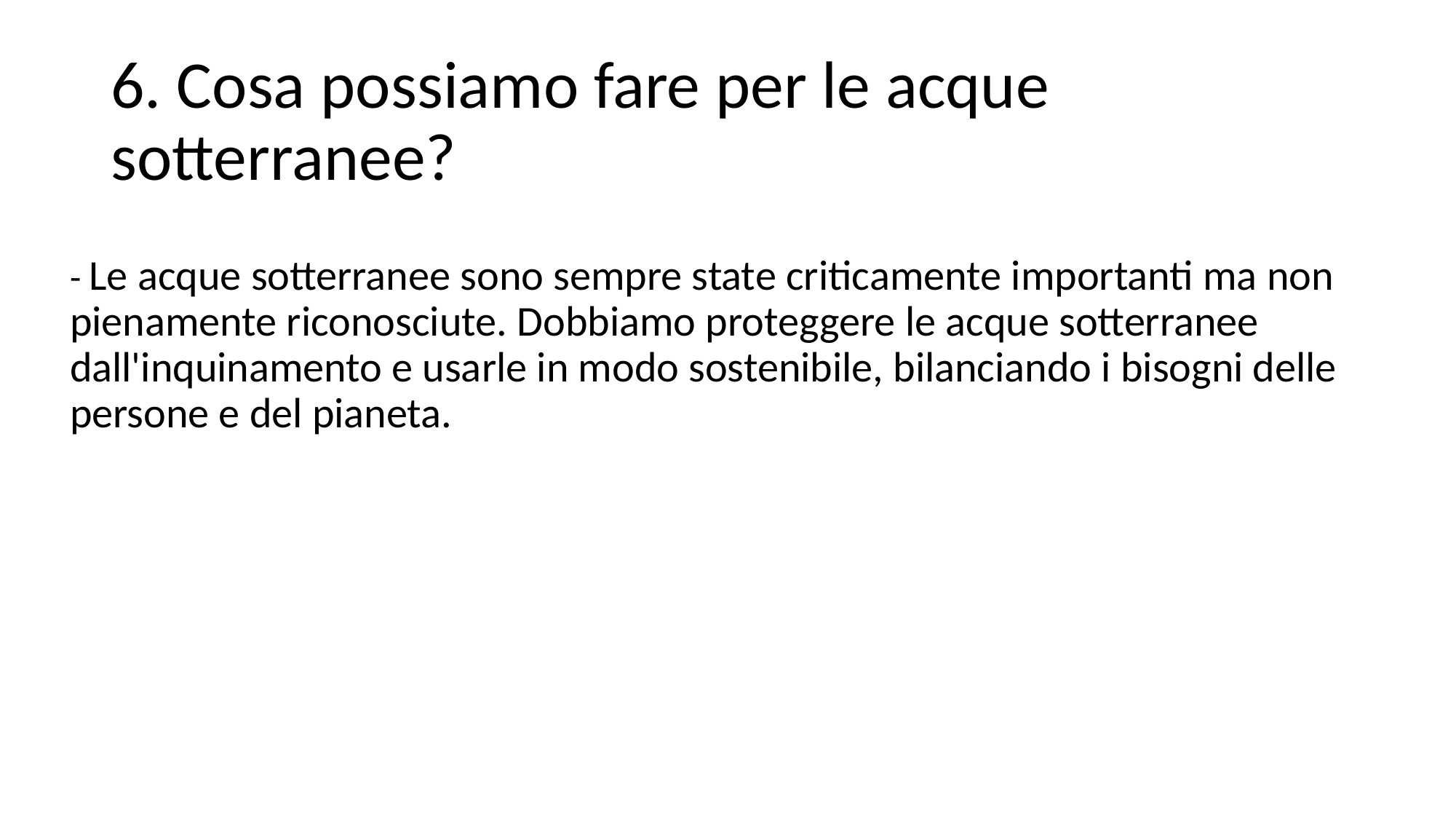

# 6. Cosa possiamo fare per le acque sotterranee?
- Le acque sotterranee sono sempre state criticamente importanti ma non pienamente riconosciute. Dobbiamo proteggere le acque sotterranee dall'inquinamento e usarle in modo sostenibile, bilanciando i bisogni delle persone e del pianeta.